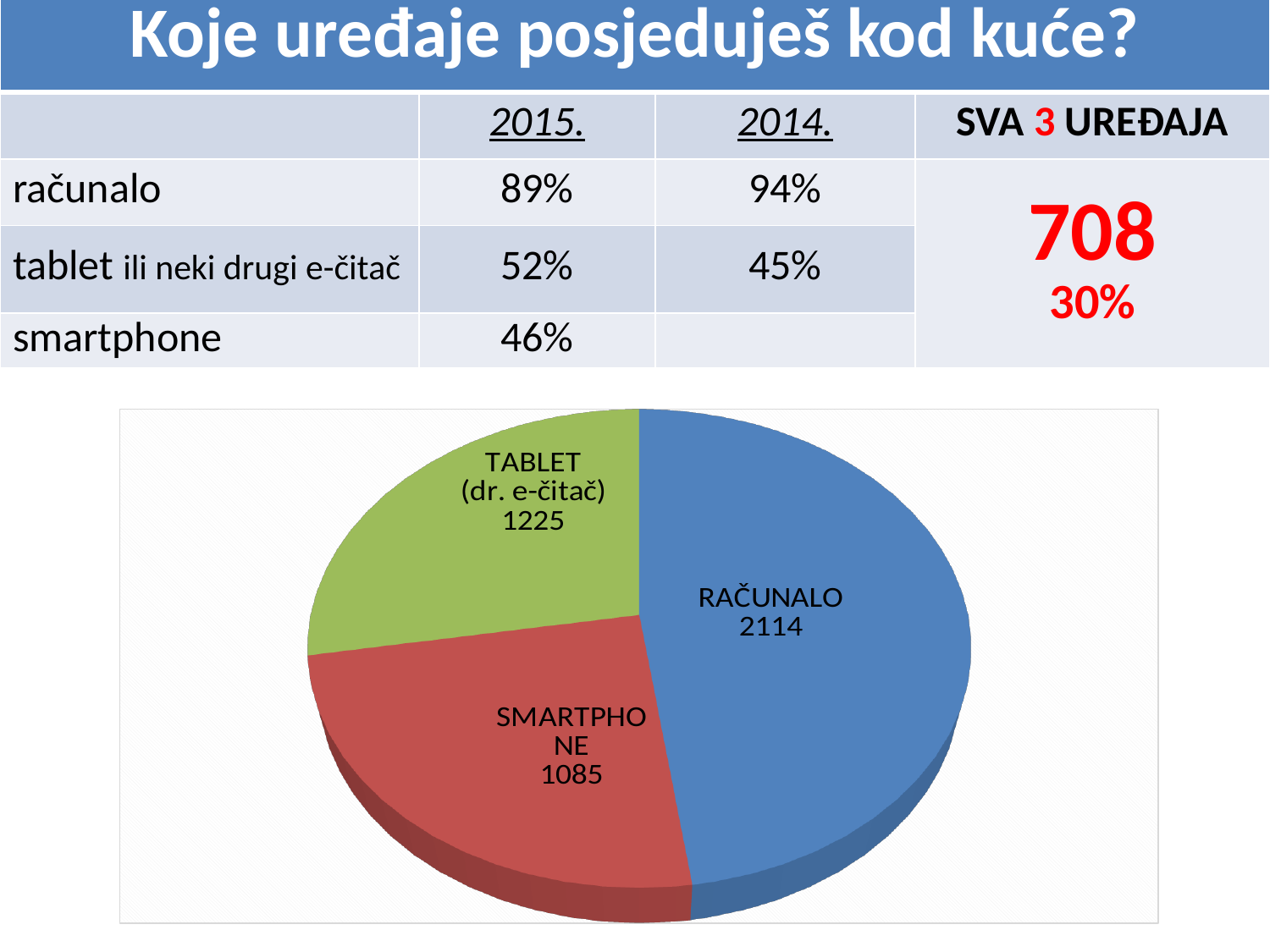

| Koje uređaje posjeduješ kod kuće? |  |  |  |
| --- | --- | --- | --- |
|  | 2015. | 2014. | SVA 3 UREĐAJA |
| računalo | 89% | 94% | 708 30% |
| tablet ili neki drugi e-čitač | 52% | 45% |  |
| smartphone | 46% |  |  |

[unsupported chart]